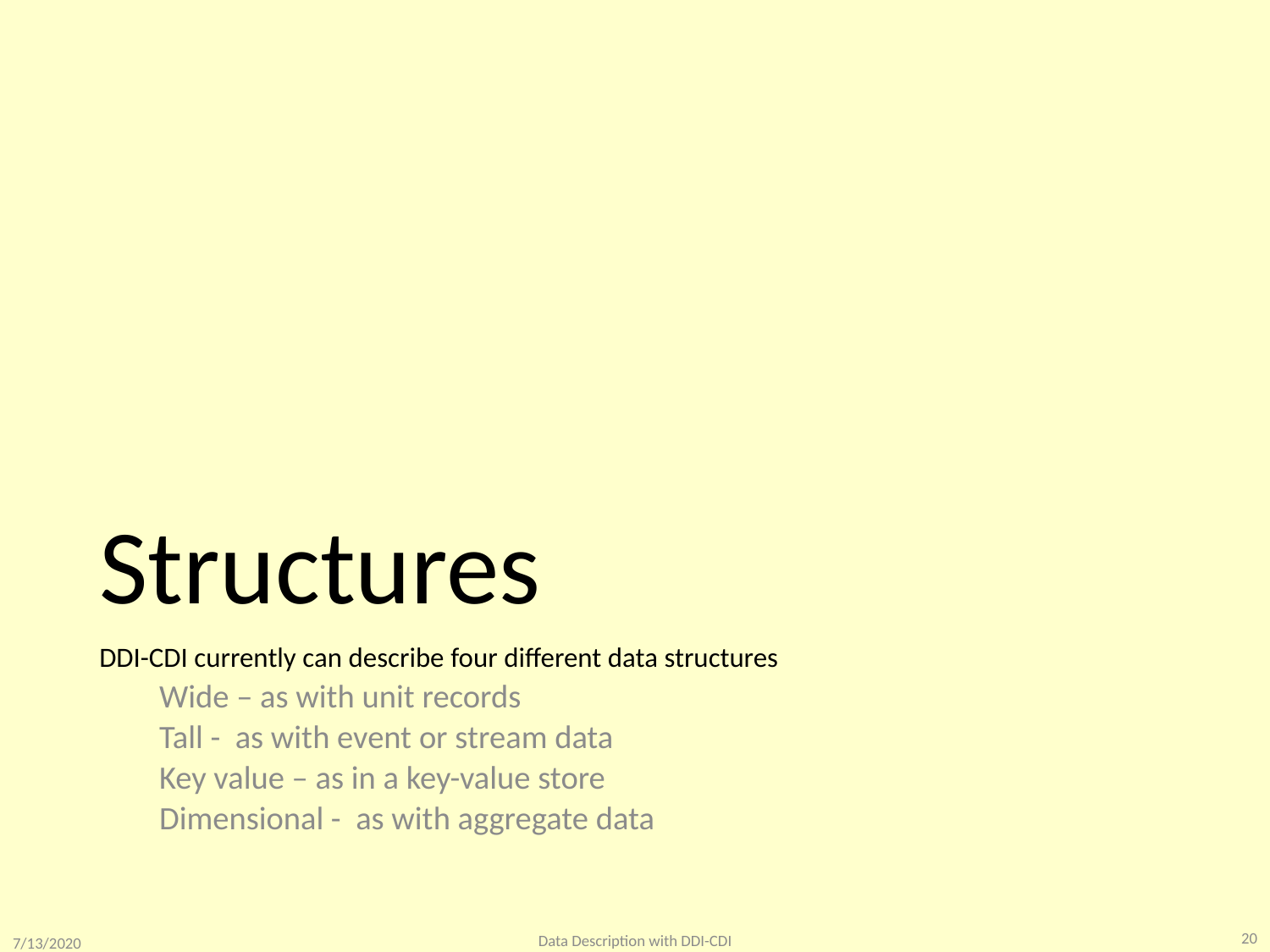

# Structures
DDI-CDI currently can describe four different data structures
Wide – as with unit records
Tall -  as with event or stream data
Key value – as in a key-value store
Dimensional -  as with aggregate data
20
Data Description with DDI-CDI
7/13/2020